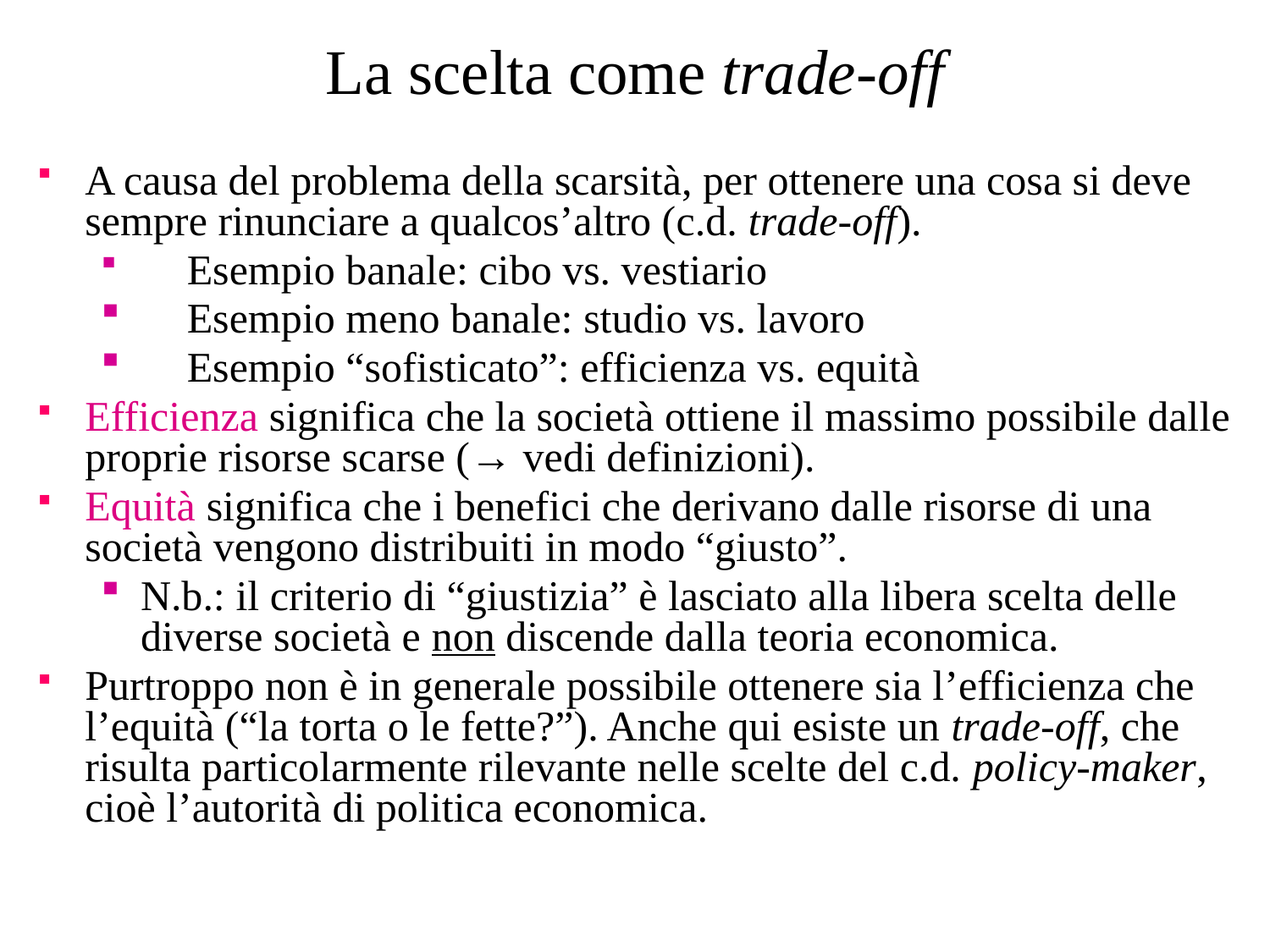

# La scelta come trade-off
A causa del problema della scarsità, per ottenere una cosa si deve sempre rinunciare a qualcos’altro (c.d. trade-off).
	Esempio banale: cibo vs. vestiario
	Esempio meno banale: studio vs. lavoro
	Esempio “sofisticato”: efficienza vs. equità
Efficienza significa che la società ottiene il massimo possibile dalle proprie risorse scarse (→ vedi definizioni).
Equità significa che i benefici che derivano dalle risorse di una società vengono distribuiti in modo “giusto”.
N.b.: il criterio di “giustizia” è lasciato alla libera scelta delle diverse società e non discende dalla teoria economica.
Purtroppo non è in generale possibile ottenere sia l’efficienza che l’equità (“la torta o le fette?”). Anche qui esiste un trade-off, che risulta particolarmente rilevante nelle scelte del c.d. policy-maker, cioè l’autorità di politica economica.